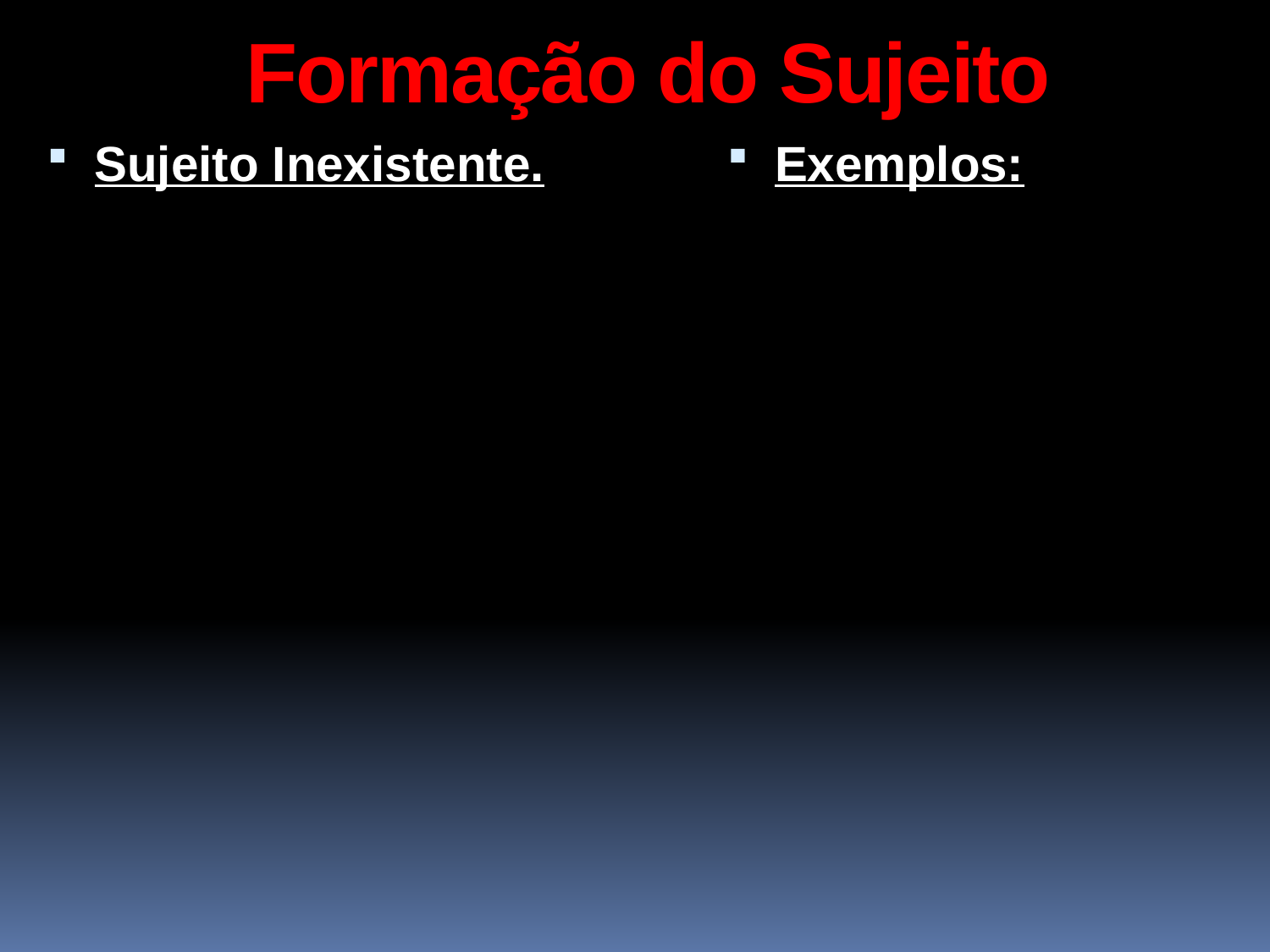

# Formação do Sujeito
Sujeito Inexistente.

Exemplos: